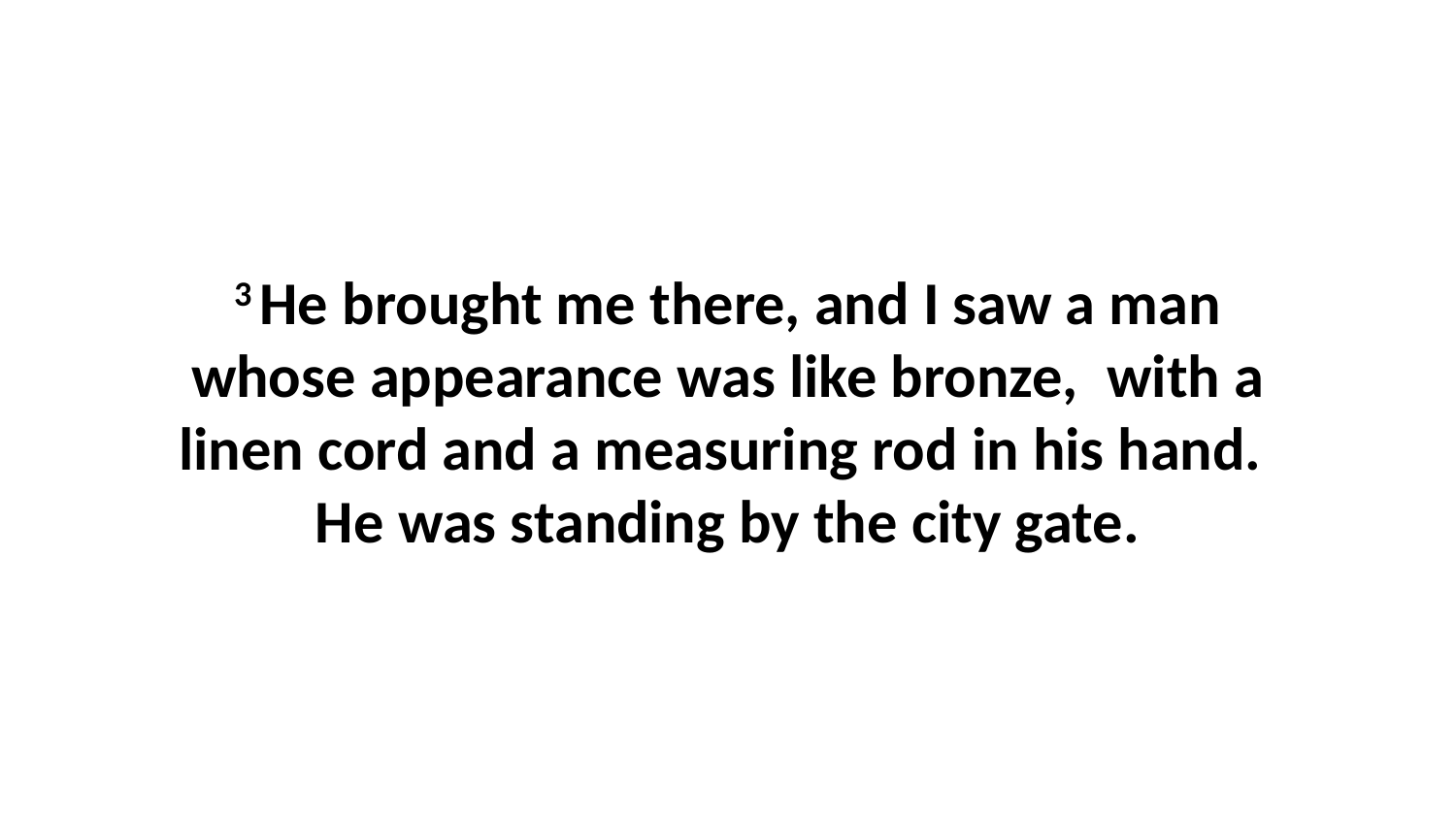

3 He brought me there, and I saw a man whose appearance was like bronze,  with a linen cord and a measuring rod in his hand.  He was standing by the city gate.